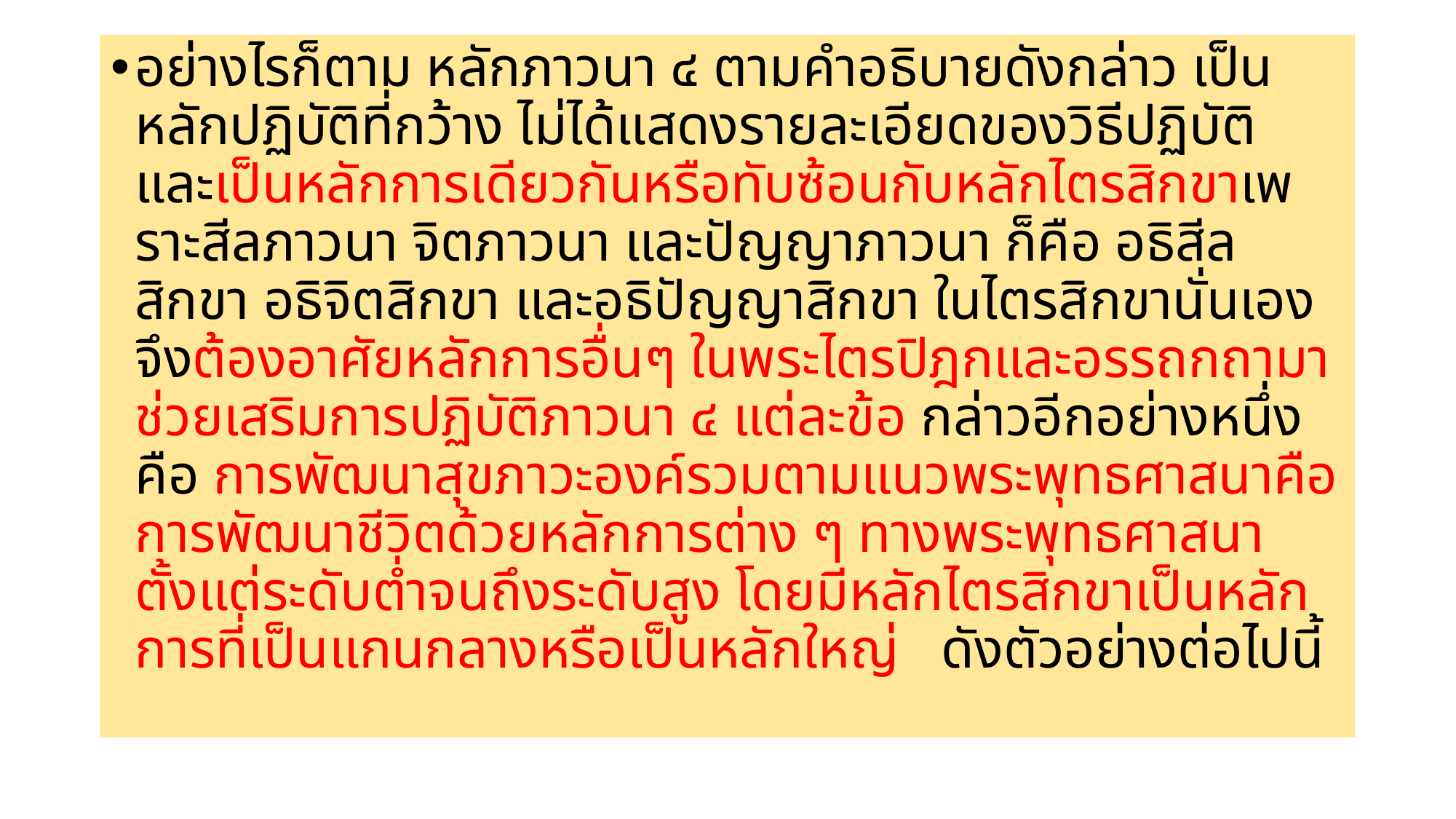

อย่างไรก็ตาม หลักภาวนา ๔ ตามคำอธิบายดังกล่าว เป็นหลักปฏิบัติที่กว้าง ไม่ได้แสดงรายละเอียดของวิธีปฏิบัติ และเป็นหลักการเดียวกันหรือทับซ้อนกับหลักไตรสิกขาเพราะสีลภาวนา จิตภาวนา และปัญญาภาวนา ก็คือ อธิสีลสิกขา อธิจิตสิกขา และอธิปัญญาสิกขา ในไตรสิกขานั่นเอง จึงต้องอาศัยหลักการอื่นๆ ในพระไตรปิฎกและอรรถกถามาช่วยเสริมการปฏิบัติภาวนา ๔ แต่ละข้อ กล่าวอีกอย่างหนึ่งคือ การพัฒนาสุขภาวะองค์รวมตามแนวพระพุทธศาสนาคือการพัฒนาชีวิตด้วยหลักการต่าง ๆ ทางพระพุทธศาสนาตั้งแต่ระดับต่ำจนถึงระดับสูง โดยมีหลักไตรสิกขาเป็นหลักการที่เป็นแกนกลางหรือเป็นหลักใหญ่   ดังตัวอย่างต่อไปนี้